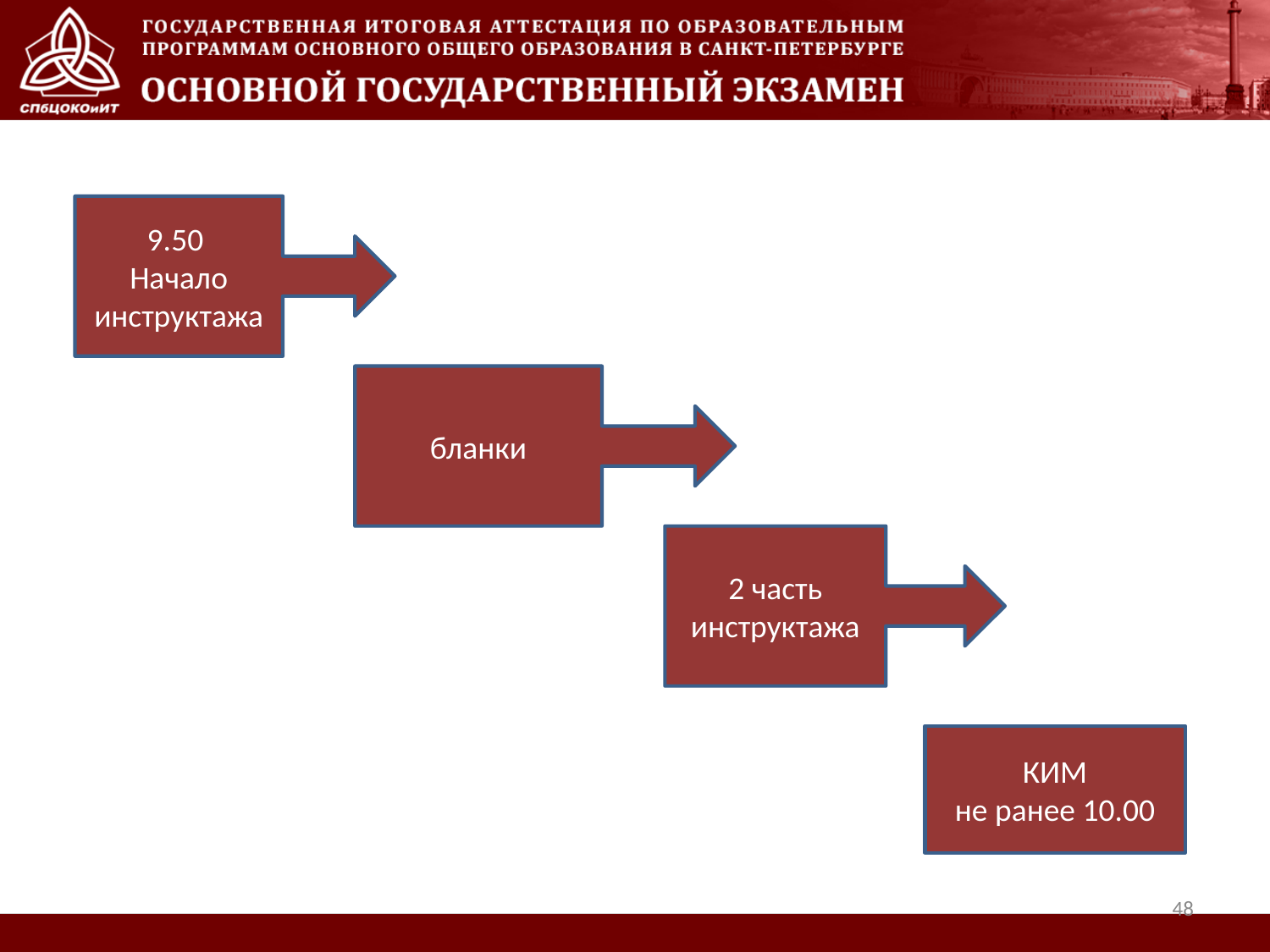

9.50
Начало инструктажа
бланки
2 часть инструктажа
КИМ
не ранее 10.00
48